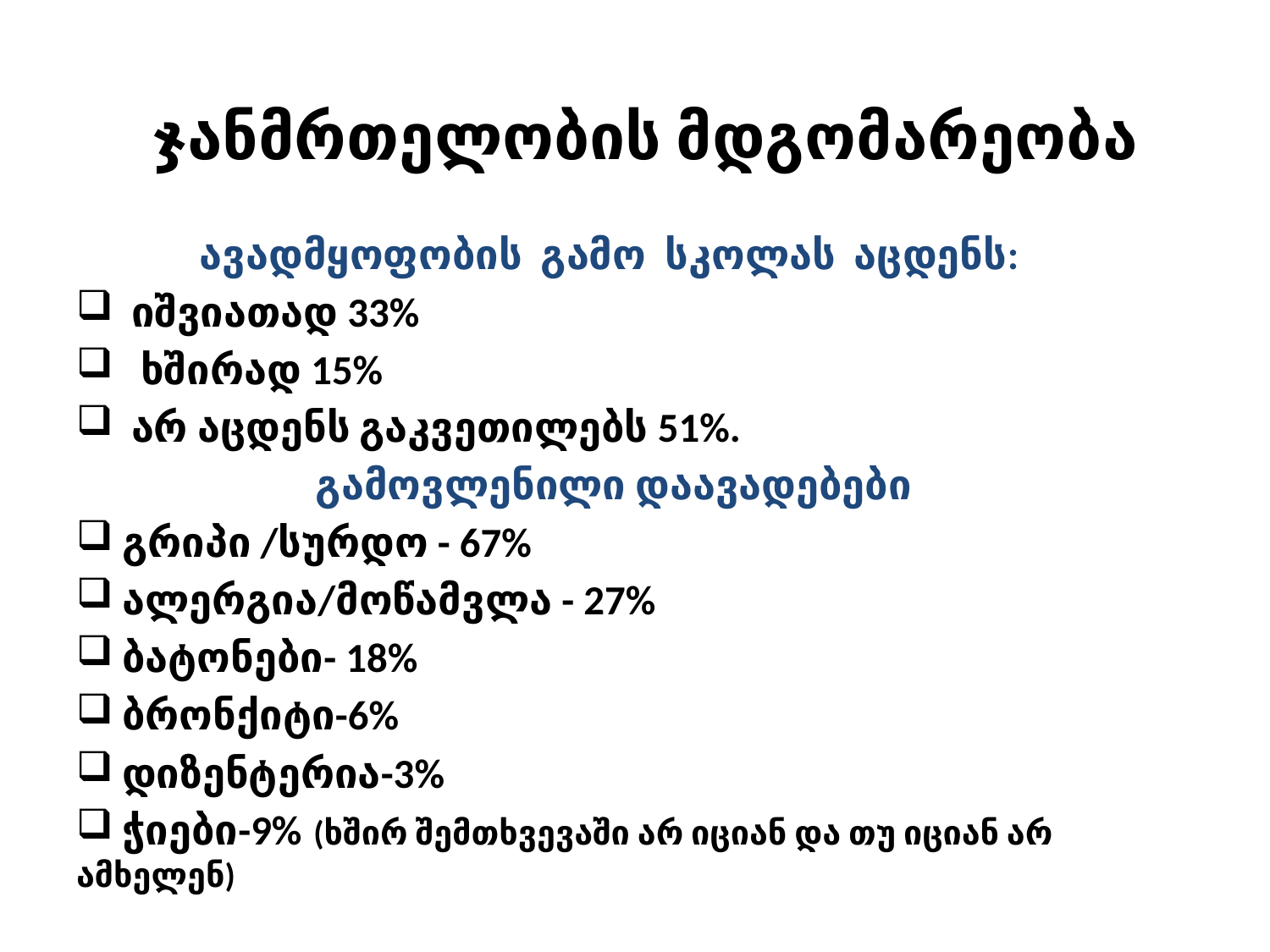

# ჯანმრთელობის მდგომარეობა
ავადმყოფობის  გამო  სკოლას  აცდენს:
   იშვიათად 33%
    ხშირად 15%
   არ აცდენს გაკვეთილებს 51%.
გამოვლენილი დაავადებები
  გრიპი /სურდო - 67%
  ალერგია/მოწამვლა - 27%
  ბატონები- 18%
  ბრონქიტი-6%
  დიზენტერია-3%
  ჭიები-9%  (ხშირ შემთხვევაში არ იციან და თუ იციან არ ამხელენ)